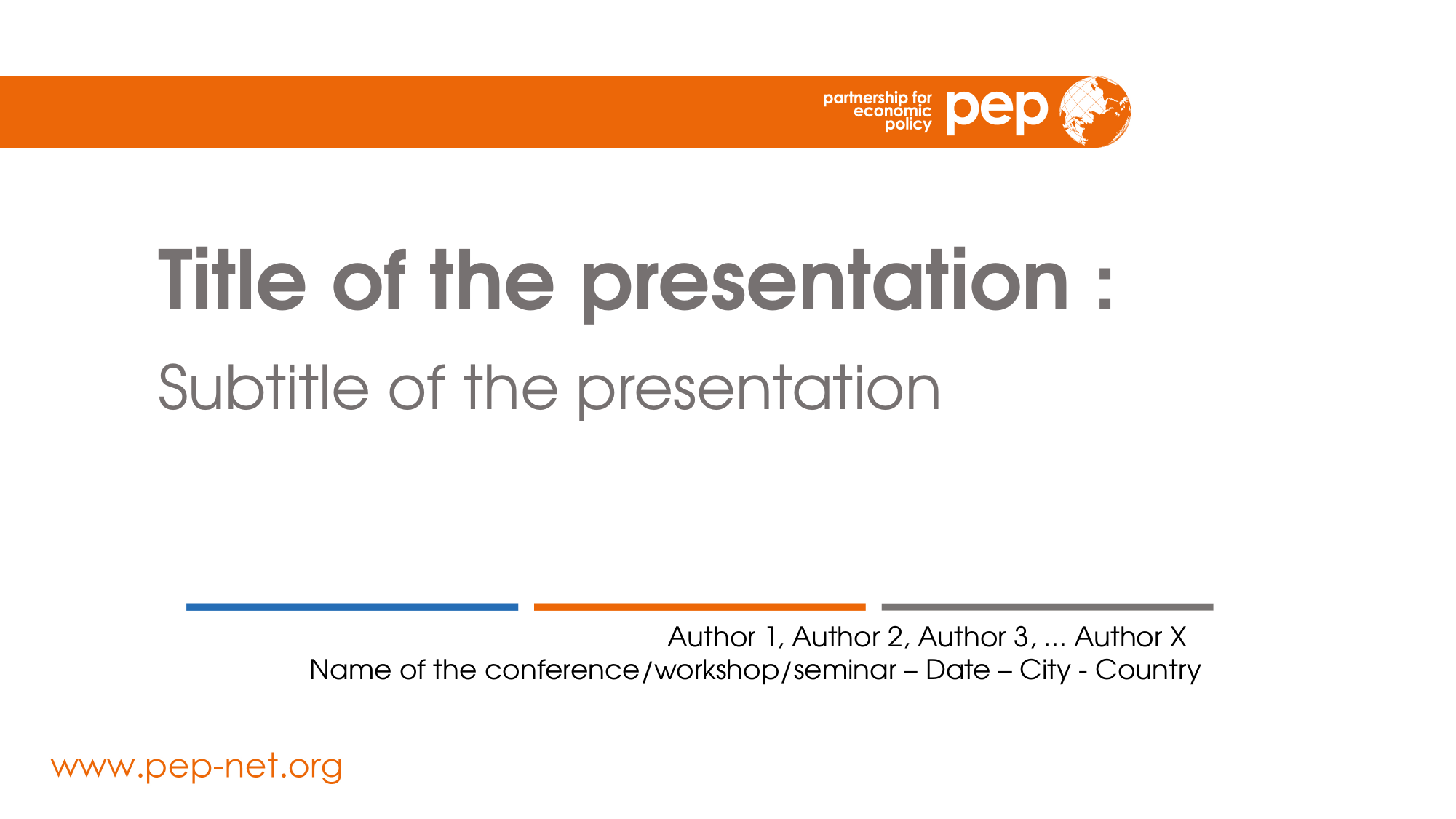

Title of the presentation :
Subtitle of the presentation
Author 1, Author 2, Author 3, … Author X
Name of the conference/workshop/seminar – Date – City - Country